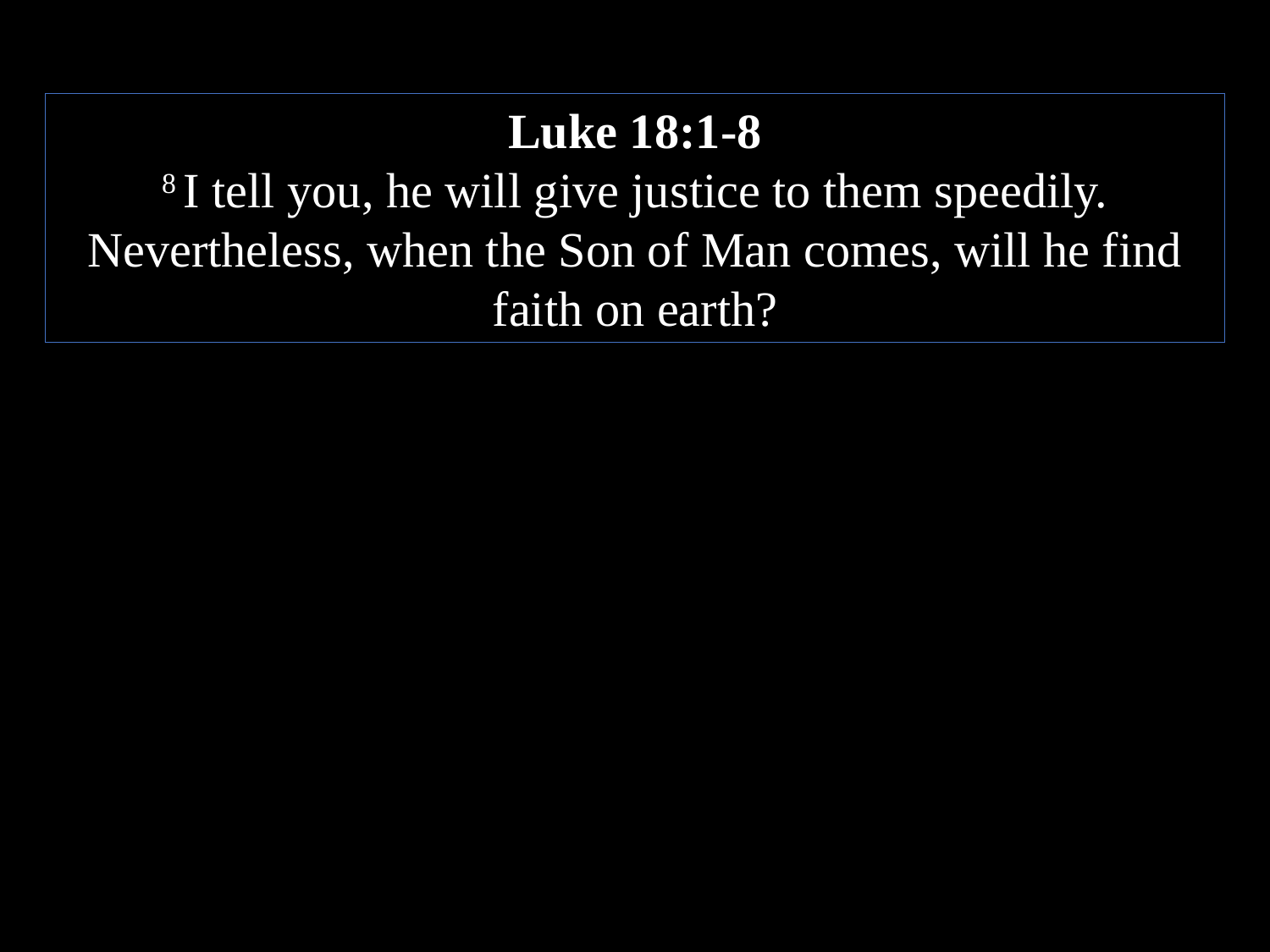

Luke 18:1-8
8 I tell you, he will give justice to them speedily. Nevertheless, when the Son of Man comes, will he find faith on earth?